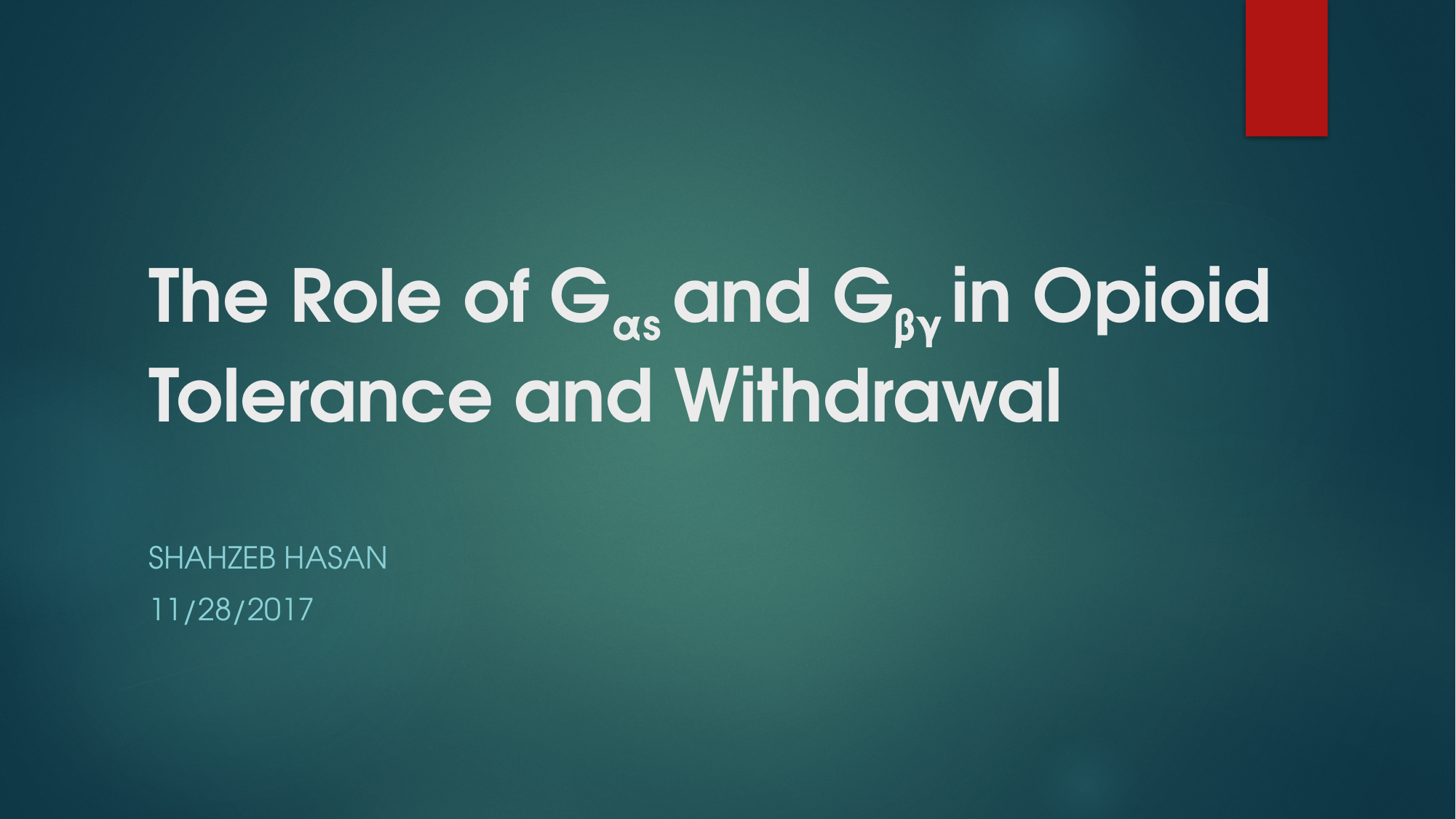

# The Role of Gαs and Gβγ in Opioid Tolerance and Withdrawal
Shahzeb Hasan
11/28/2017